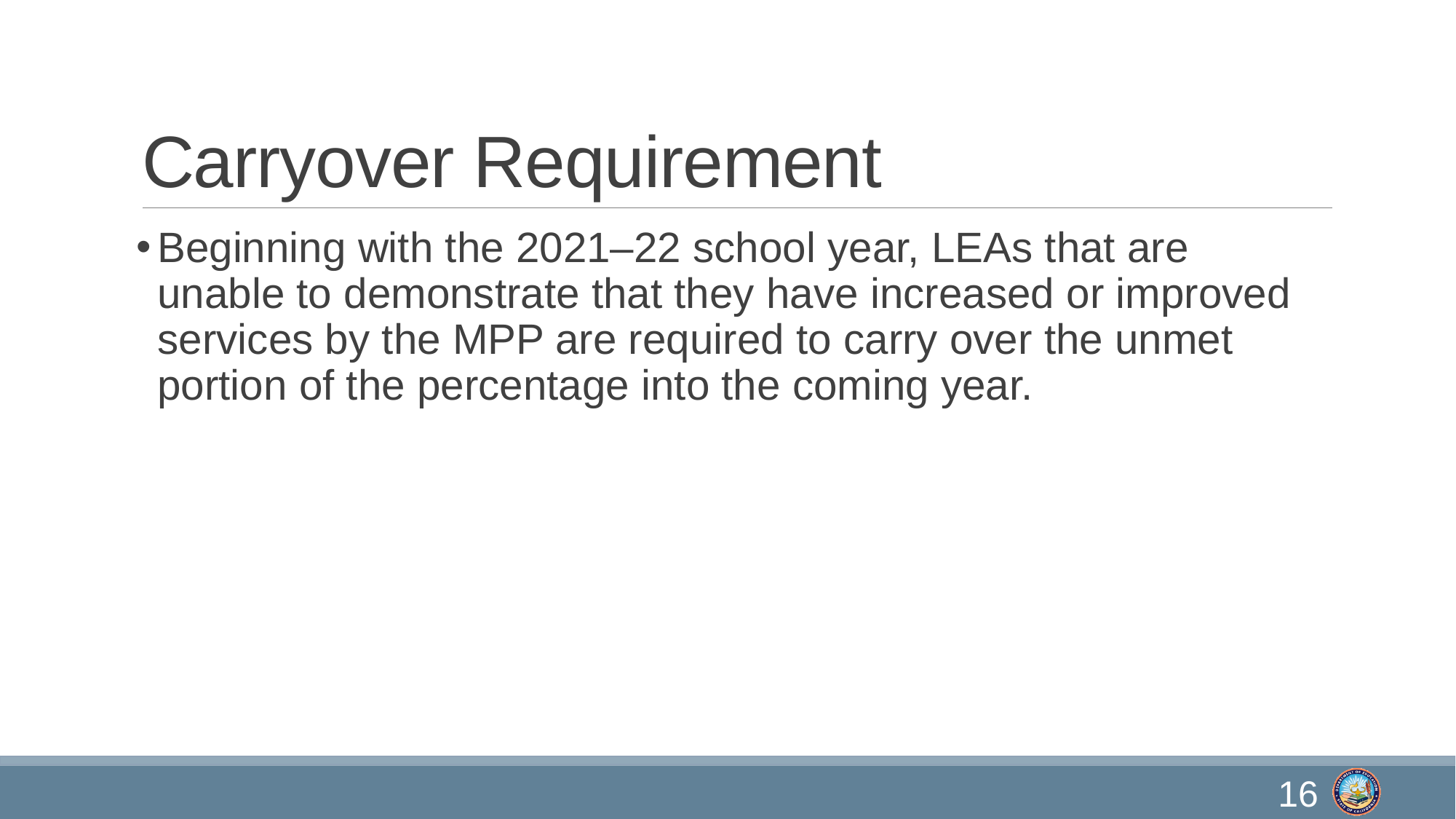

# Carryover Requirement
Beginning with the 2021–22 school year, LEAs that are unable to demonstrate that they have increased or improved services by the MPP are required to carry over the unmet portion of the percentage into the coming year.
16